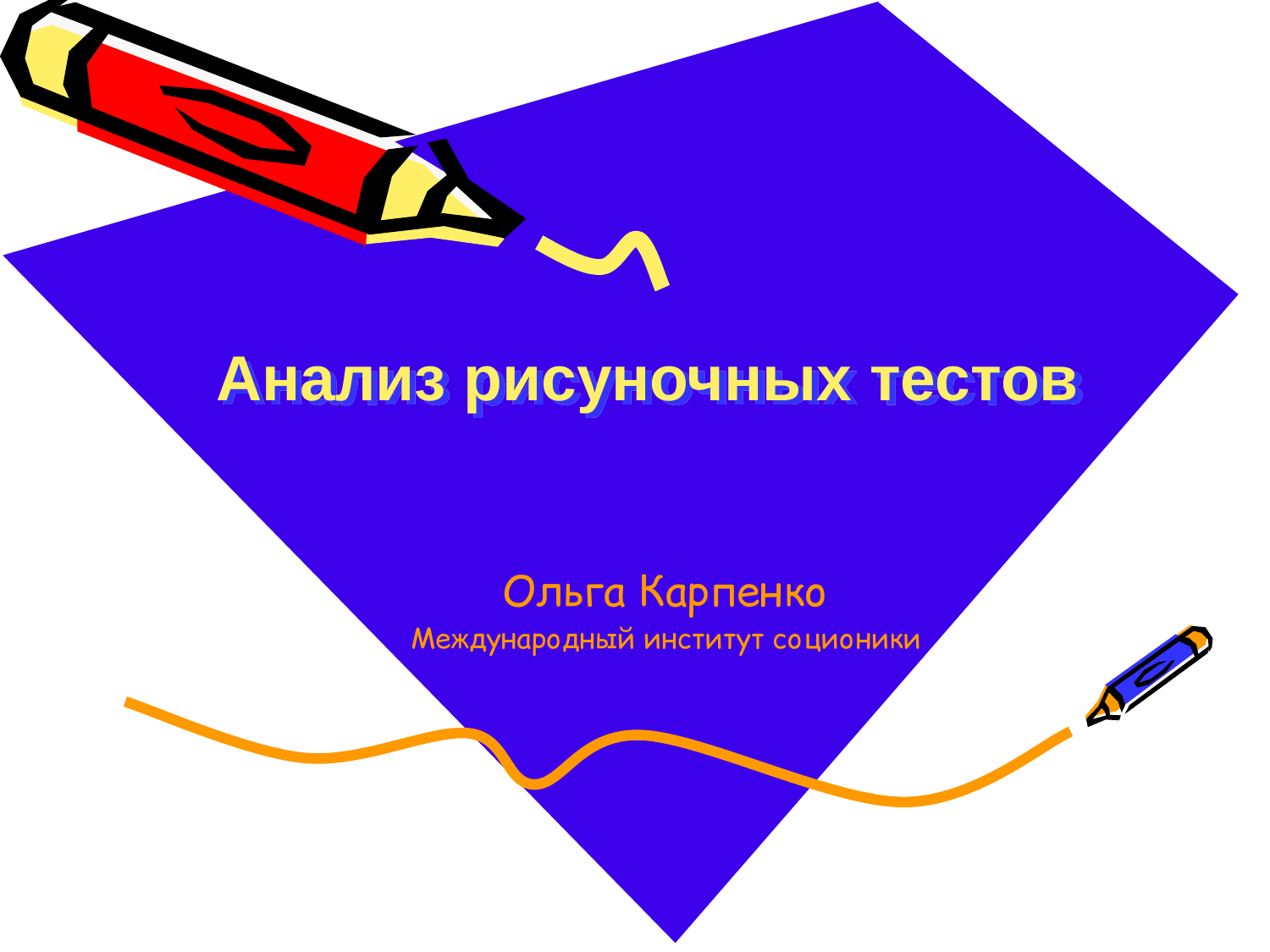

# Анализ рисуночных тестов
Ольга Карпенко
Международный институт соционики